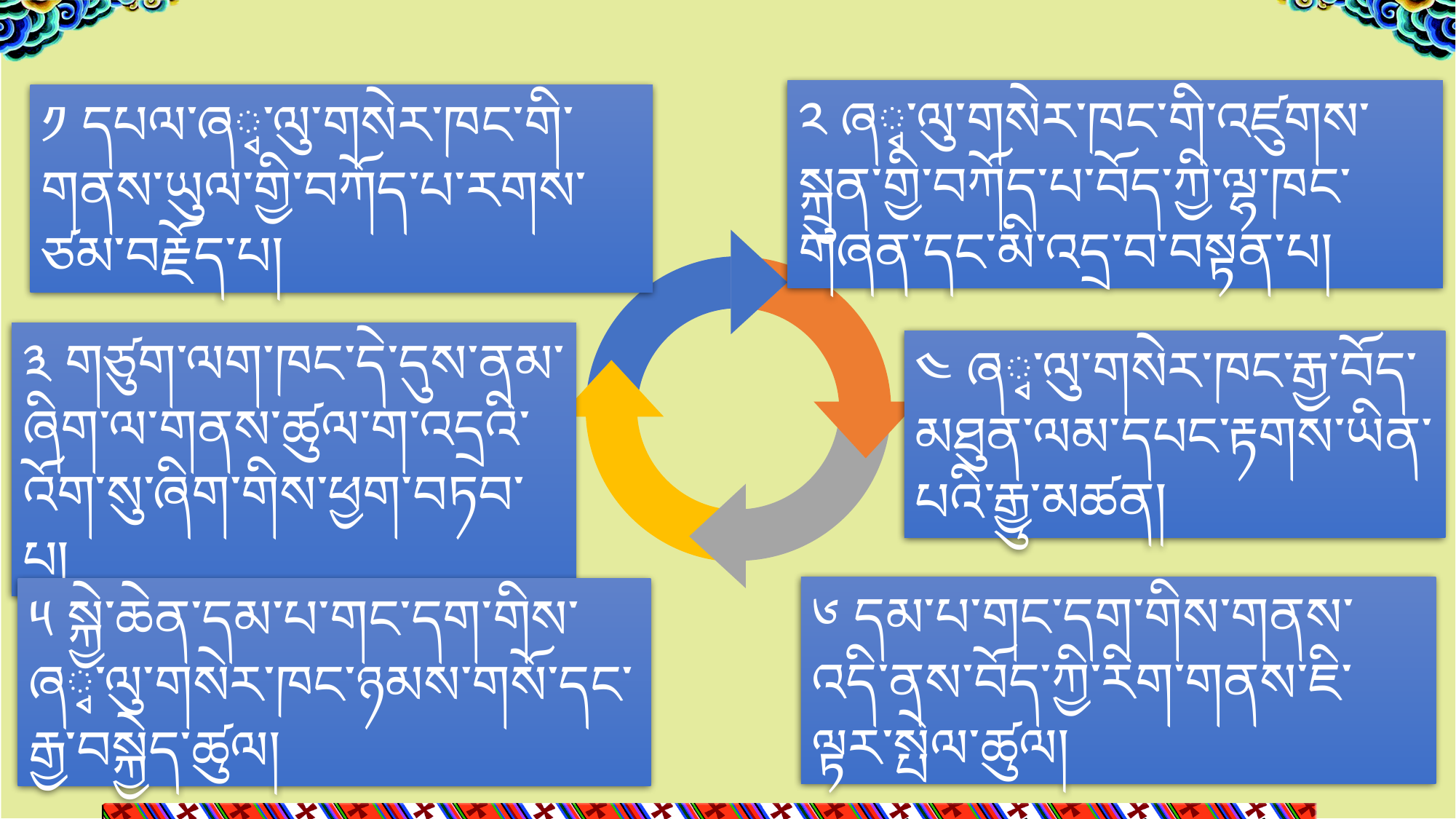

༢ ཞྭ་ལུ་གསེར་ཁང་གི་འཛུགས་སྐྲུན་གྱི་བཀོད་པ་བོད་ཀྱི་ལྷ་ཁང་གཞན་དང་མི་འདྲ་བ་བསྟན་པ།
༡ དཔལ་ཞྭ་ལུ་གསེར་ཁང་གི་གནས་ཡུལ་གྱི་བཀོད་པ་རགས་ཙམ་བརྗོད་པ།

༣ གཙུག་ལག་ཁང་དེ་དུས་ནམ་ཞིག་ལ་གནས་ཚུལ་ག་འདྲའི་འོག་སུ་ཞིག་གིས་ཕྱག་བཏབ་པ།
༤ ཞྭ་ལུ་གསེར་ཁང་རྒྱ་བོད་མཐུན་ལམ་དཔང་རྟགས་ཡིན་པའི་རྒྱུ་མཚན།
༦ དམ་པ་གང་དག་གིས་གནས་འདི་ནས་བོད་ཀྱི་རིག་གནས་ཇི་ལྟར་སྤེལ་ཚུལ།
༥ སྐྱེ་ཆེན་དམ་པ་གང་དག་གིས་ཞྭ་ལུ་གསེར་ཁང་ཉམས་གསོ་དང་རྒྱ་བསྐྱེད་ཚུལ།